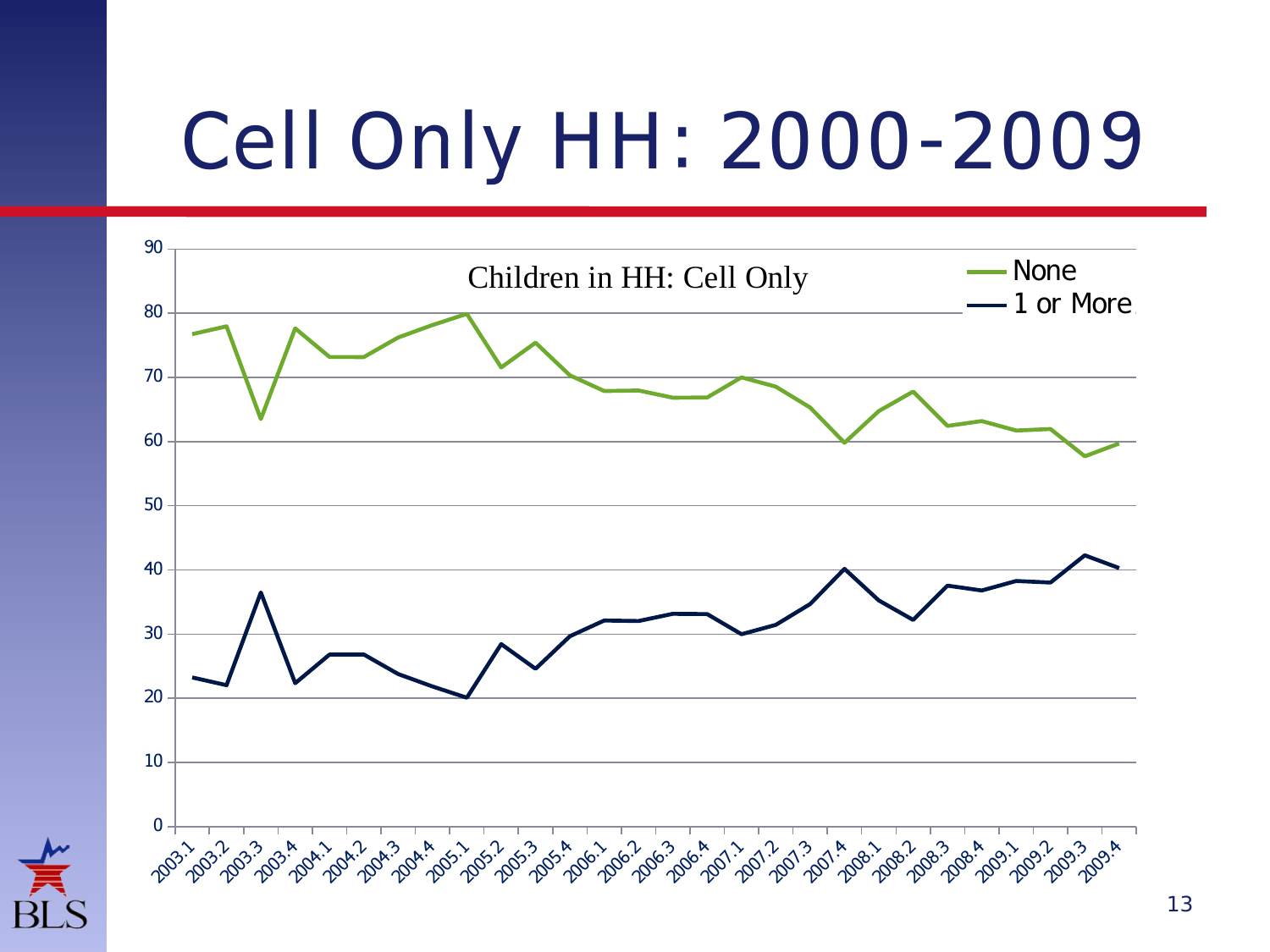

# Cell Only HH: 2000-2009

### Chart

| Category | None | 1 or More |
|---|---|---|
| 2003.1 | 76.74752949737497 | 23.25247050262506 |
| 2003.2 | 77.95899670296848 | 22.04100329703149 |
| 2003.3 | 63.51198942133258 | 36.48801057866735 |
| 2003.4 | 77.64201023375126 | 22.357989766248693 |
| 2004.1 | 73.18554575301005 | 26.81445424698992 |
| 2004.2 | 73.1727986081859 | 26.82720139181406 |
| 2004.3 | 76.22184743780227 | 23.77815256219771 |
| 2004.4 | 78.16054973085392 | 21.839450269146067 |
| 2005.1 | 79.90656111696995 | 20.09343888303003 |
| 2005.2 | 71.55627262344558 | 28.443727376554392 |
| 2005.3 | 75.40295688555868 | 24.597043114441316 |
| 2005.4 | 70.32964089428187 | 29.670359105718077 |
| 2006.1 | 67.88183013352638 | 32.11816986647352 |
| 2006.2 | 67.95949256416272 | 32.04050743583728 |
| 2006.3 | 66.84106459810819 | 33.15893540189182 |
| 2006.4 | 66.87690943628509 | 33.123090563714904 |
| 2007.1 | 70.01380048917852 | 29.98619951082149 |
| 2007.2 | 68.56187250372918 | 31.438127496270777 |
| 2007.3 | 65.3120868346609 | 34.68791316533905 |
| 2007.4 | 59.821189387195524 | 40.17881061280446 |
| 2008.1 | 64.75505424621356 | 35.24494575378642 |
| 2008.2 | 67.78840690005175 | 32.211593099948225 |
| 2008.3 | 62.443970570436655 | 37.5560294295633 |
| 2008.4 | 63.20241882067147 | 36.797581179328546 |
| 2009.1 | 61.72648369273191 | 38.27351630726808 |
| 2009.2 | 61.963793042122035 | 38.03620695787798 |
| 2009.3 | 57.7107535355971 | 42.289246464402886 |
| 2009.4 | 59.70737352940214 | 40.29262647059786 |
13